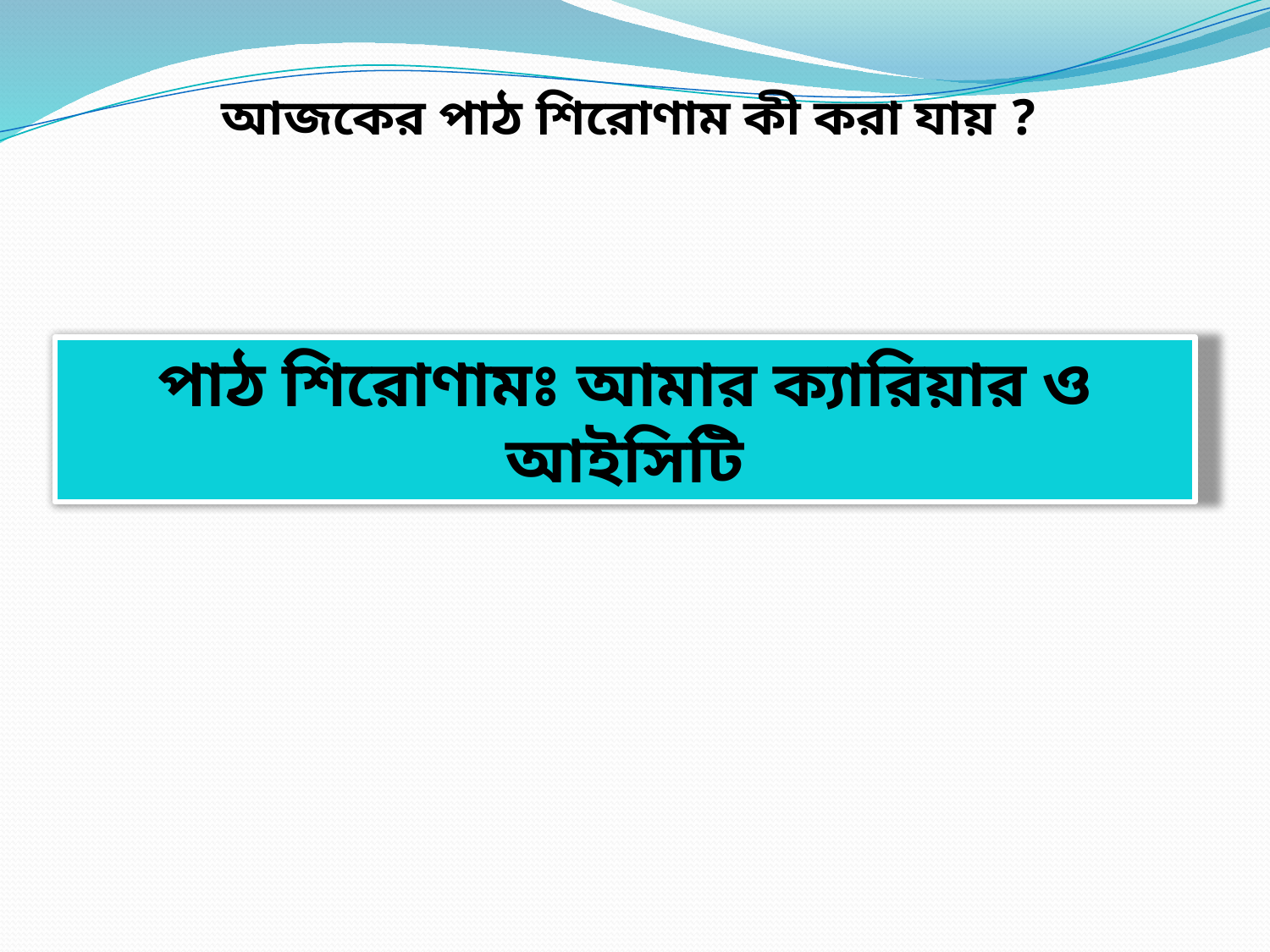

আজকের পাঠ শিরোণাম কী করা যায় ?
পাঠ শিরোণামঃ আমার ক্যারিয়ার ও আইসিটি